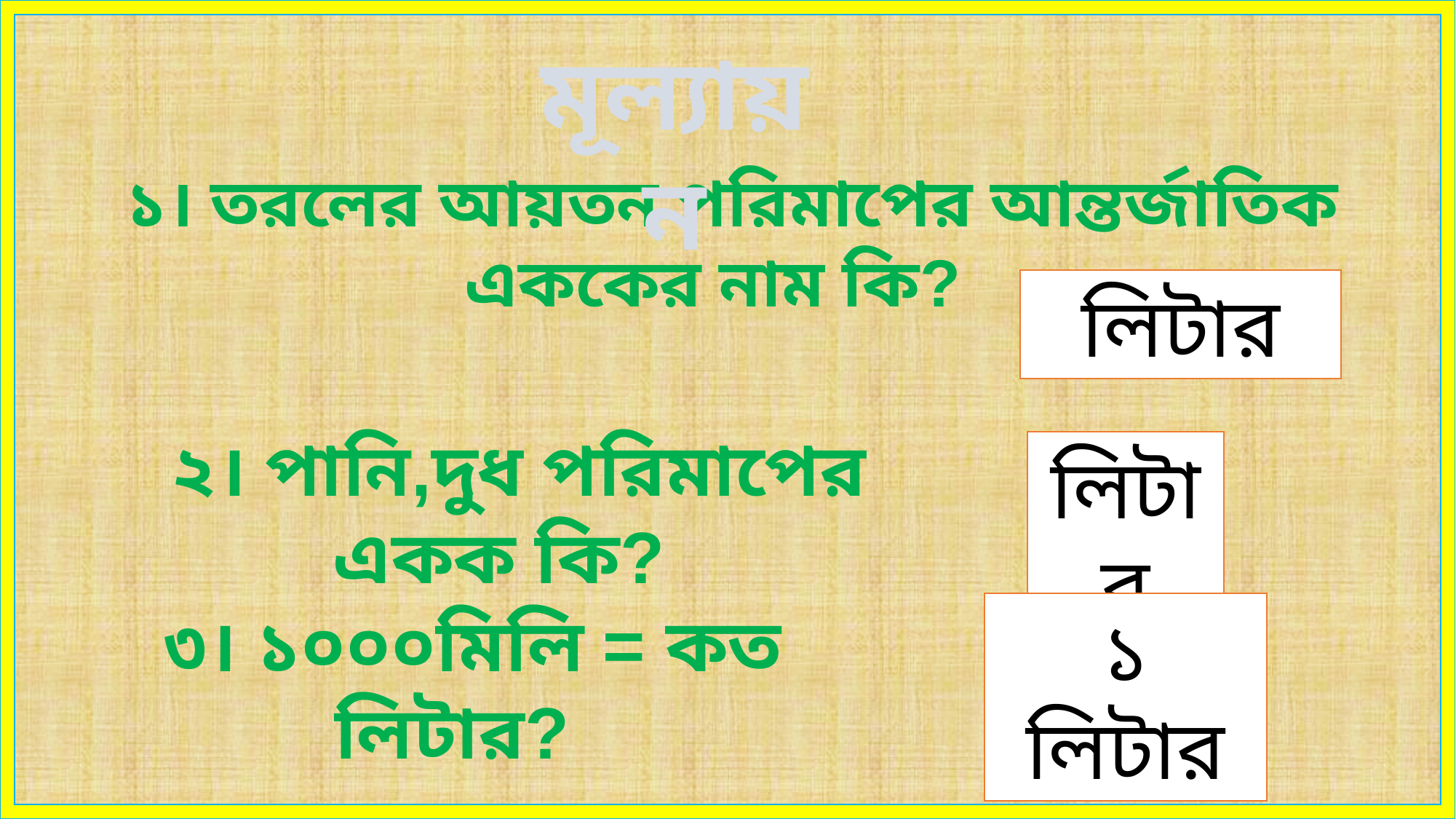

মূল্যায়ন
১। তরলের আয়তন পরিমাপের আন্তর্জাতিক এককের নাম কি?
লিটার
২। পানি,দুধ পরিমাপের একক কি?
লিটার
৩। ১০০০মিলি = কত লিটার?
১ লিটার